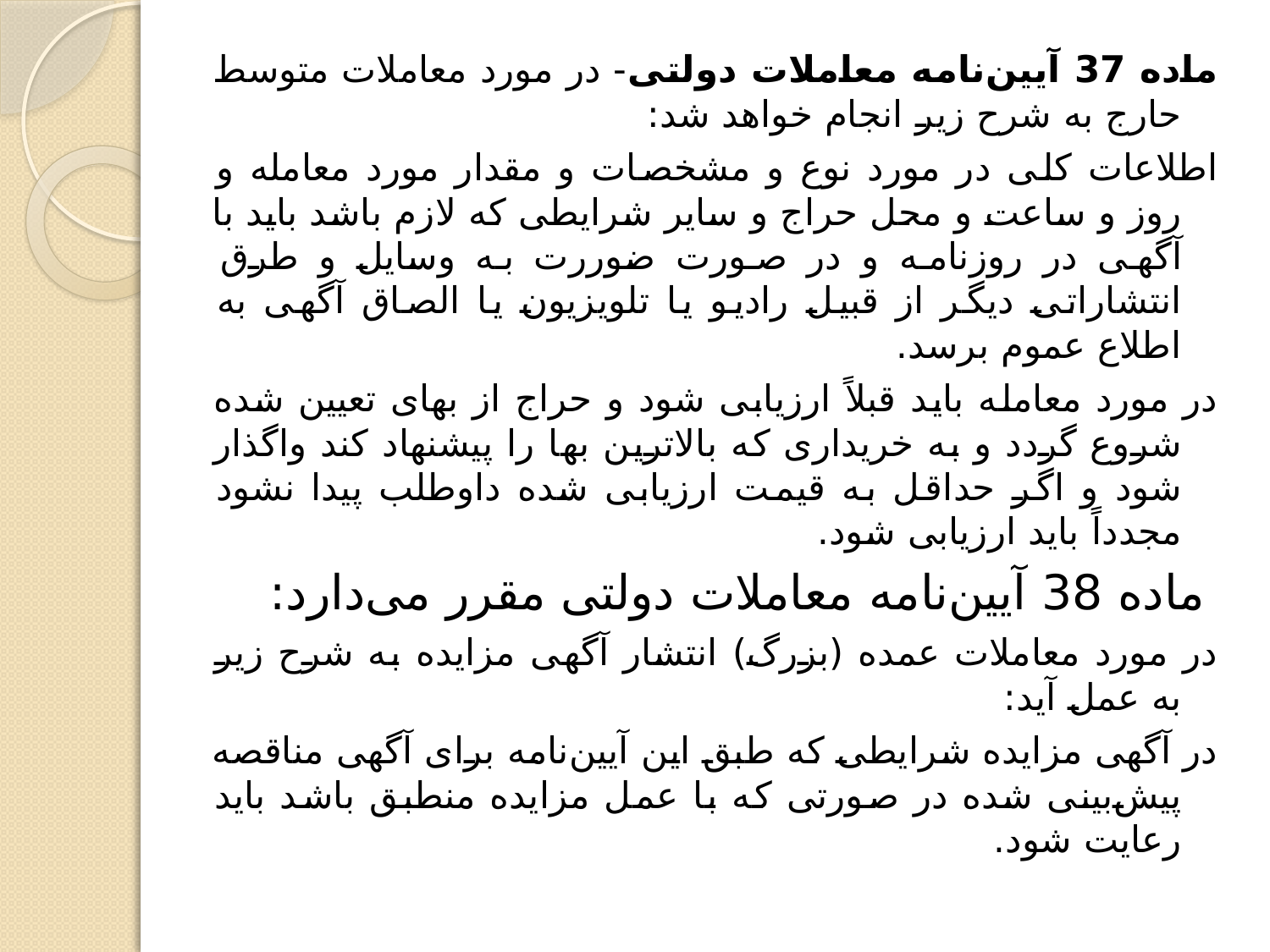

ماده 37 آیین‌نامه معاملات دولتی- در مورد معاملات متوسط حارج به شرح زیر انجام خواهد شد:
اطلاعات کلی در مورد نوع و مشخصات و مقدار مورد معامله و روز و ساعت و محل حراج و سایر شرایطی که لازم باشد باید با آگهی در روزنامه و در صورت ضوررت به وسایل و طرق انتشاراتی دیگر از قبیل رادیو یا تلویزیون یا الصاق آگهی به اطلاع عموم برسد.
در مورد معامله باید قبلاً ارزیابی شود و حراج از بهای تعیین شده شروع گردد و به خریداری که بالاترین بها را پیشنهاد کند واگذار شود و اگر حداقل به قیمت ارزیابی شده داوطلب پیدا نشود مجدداً باید ارزیابی شود.
 ماده 38 آیین‌نامه معاملات دولتی مقرر می‌دارد:
در مورد معاملات عمده (بزرگ) انتشار آگهی مزایده به شرح زیر به عمل آید:
در آگهی مزایده شرایطی که طبق این آیین‌نامه برای آگهی مناقصه پیش‌بینی شده در صورتی که با عمل مزایده منطبق باشد باید رعایت شود.